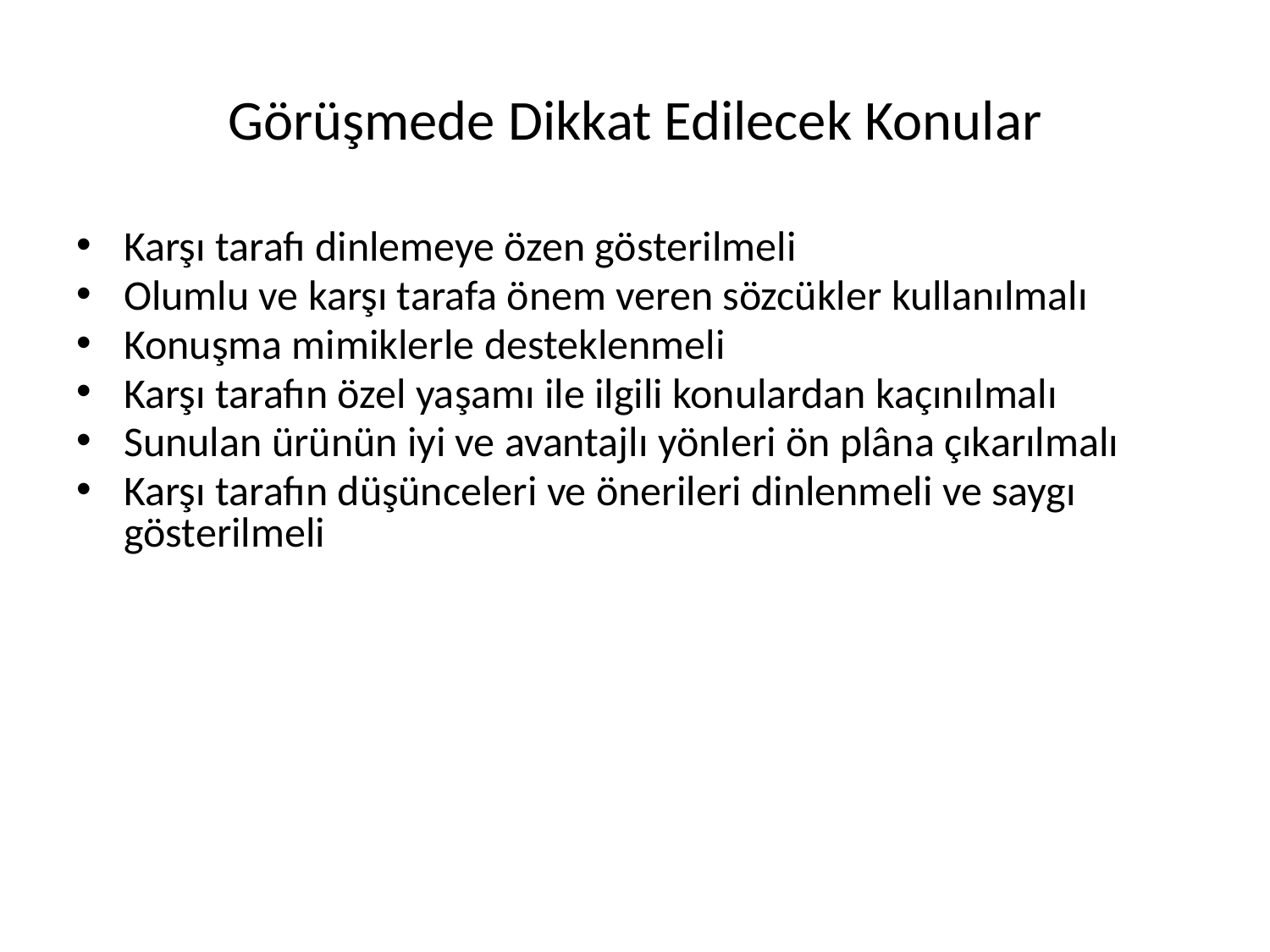

# Görüşmede Dikkat Edilecek Konular
Karşı tarafı dinlemeye özen gösterilmeli
Olumlu ve karşı tarafa önem veren sözcükler kullanılmalı
Konuşma mimiklerle desteklenmeli
Karşı tarafın özel yaşamı ile ilgili konulardan kaçınılmalı
Sunulan ürünün iyi ve avantajlı yönleri ön plâna çıkarılmalı
Karşı tarafın düşünceleri ve önerileri dinlenmeli ve saygı gösterilmeli